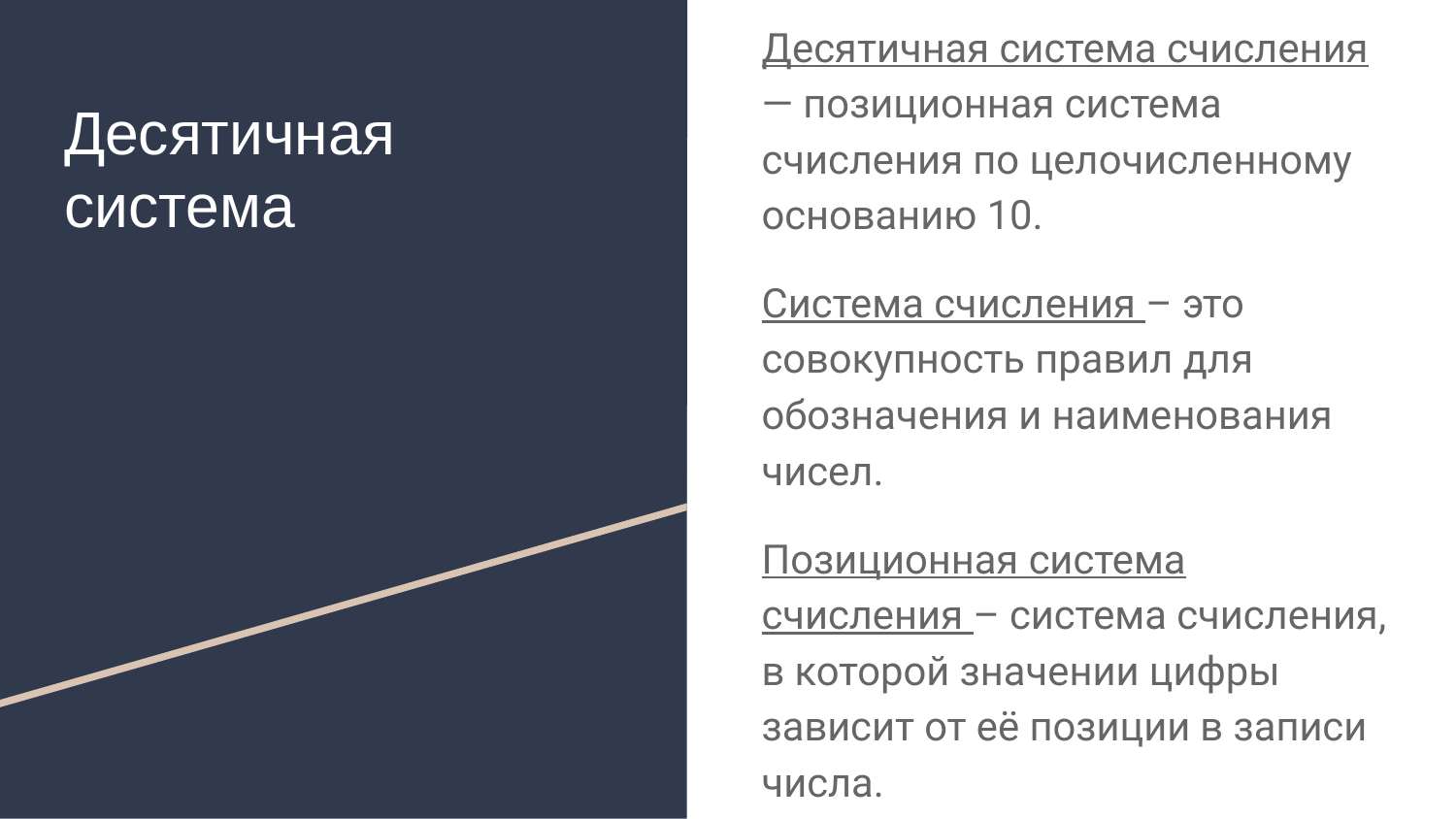

Десятичная система счисления — позиционная система счисления по целочисленному основанию 10.
Система счисления – это совокупность правил для обозначения и наименования чисел.
Позиционная система счисления – система счисления, в которой значении цифры зависит от её позиции в записи числа.
# Десятичная система